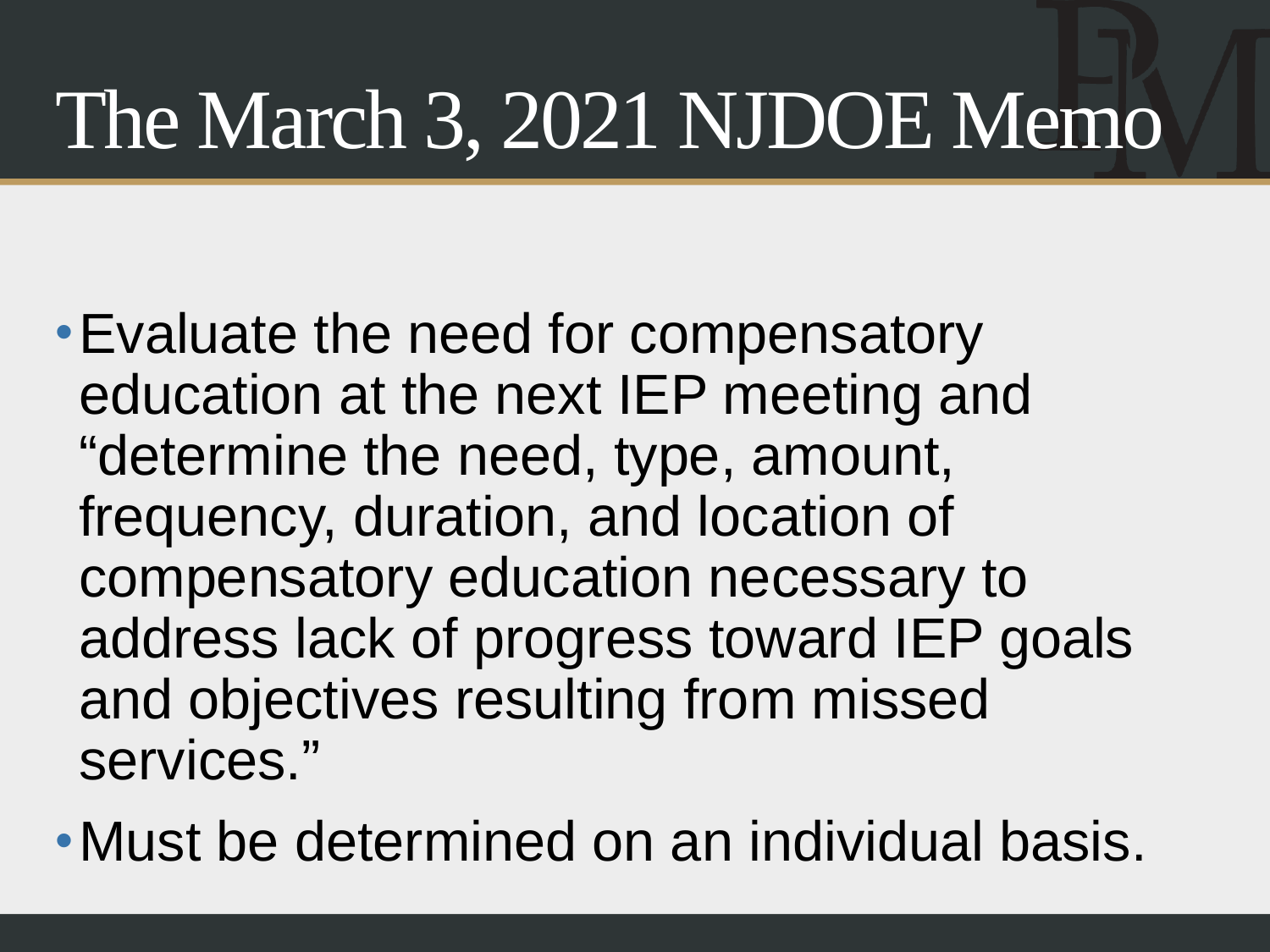

# The March 3, 2021 NJDOE Memo

Evaluate the need for compensatory education at the next IEP meeting and “determine the need, type, amount, frequency, duration, and location of compensatory education necessary to address lack of progress toward IEP goals and objectives resulting from missed services.”
Must be determined on an individual basis.